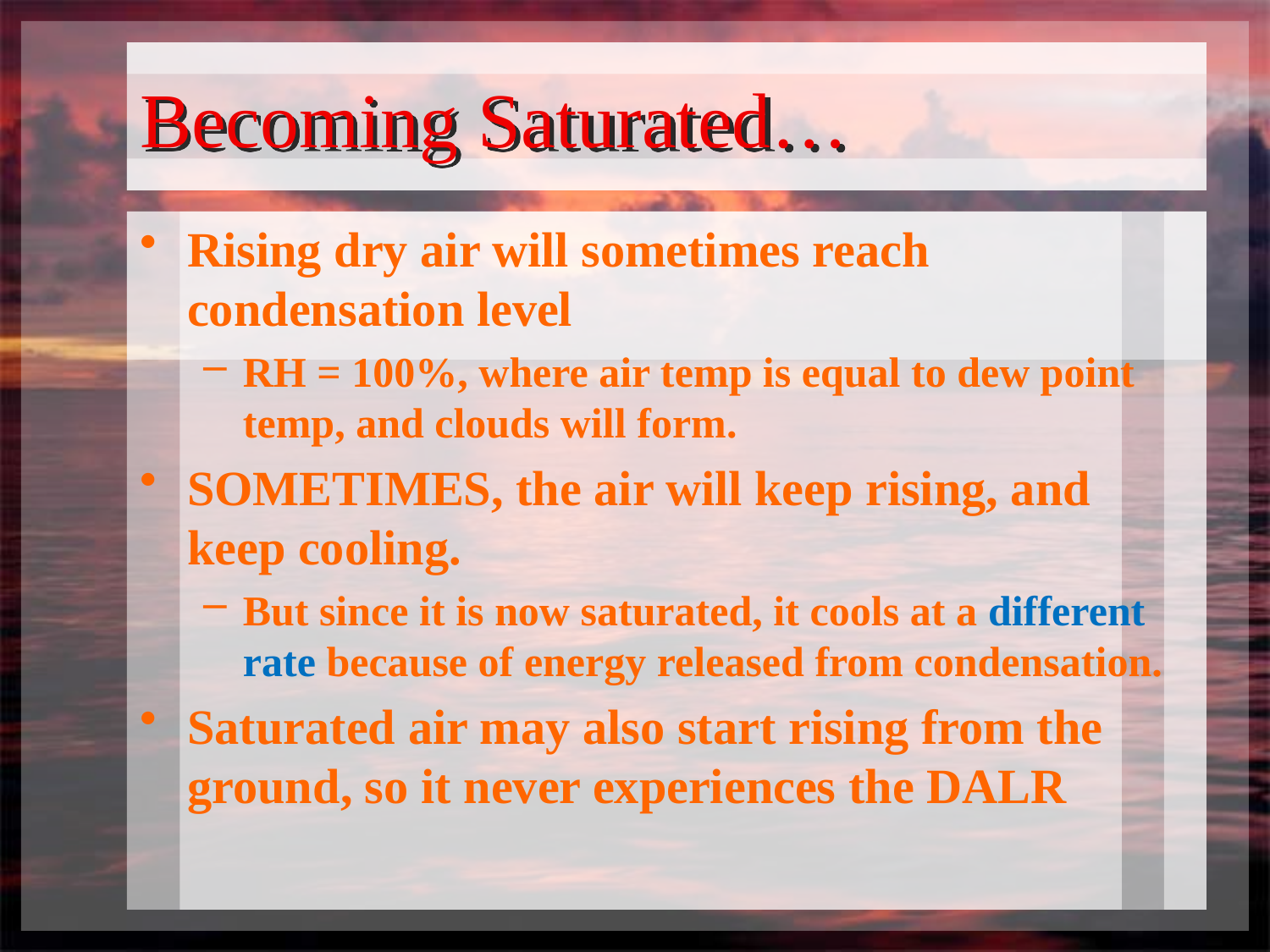

# Becoming Saturated…
Rising dry air will sometimes reach condensation level
RH = 100%, where air temp is equal to dew point temp, and clouds will form.
SOMETIMES, the air will keep rising, and keep cooling.
But since it is now saturated, it cools at a different rate because of energy released from condensation.
Saturated air may also start rising from the ground, so it never experiences the DALR